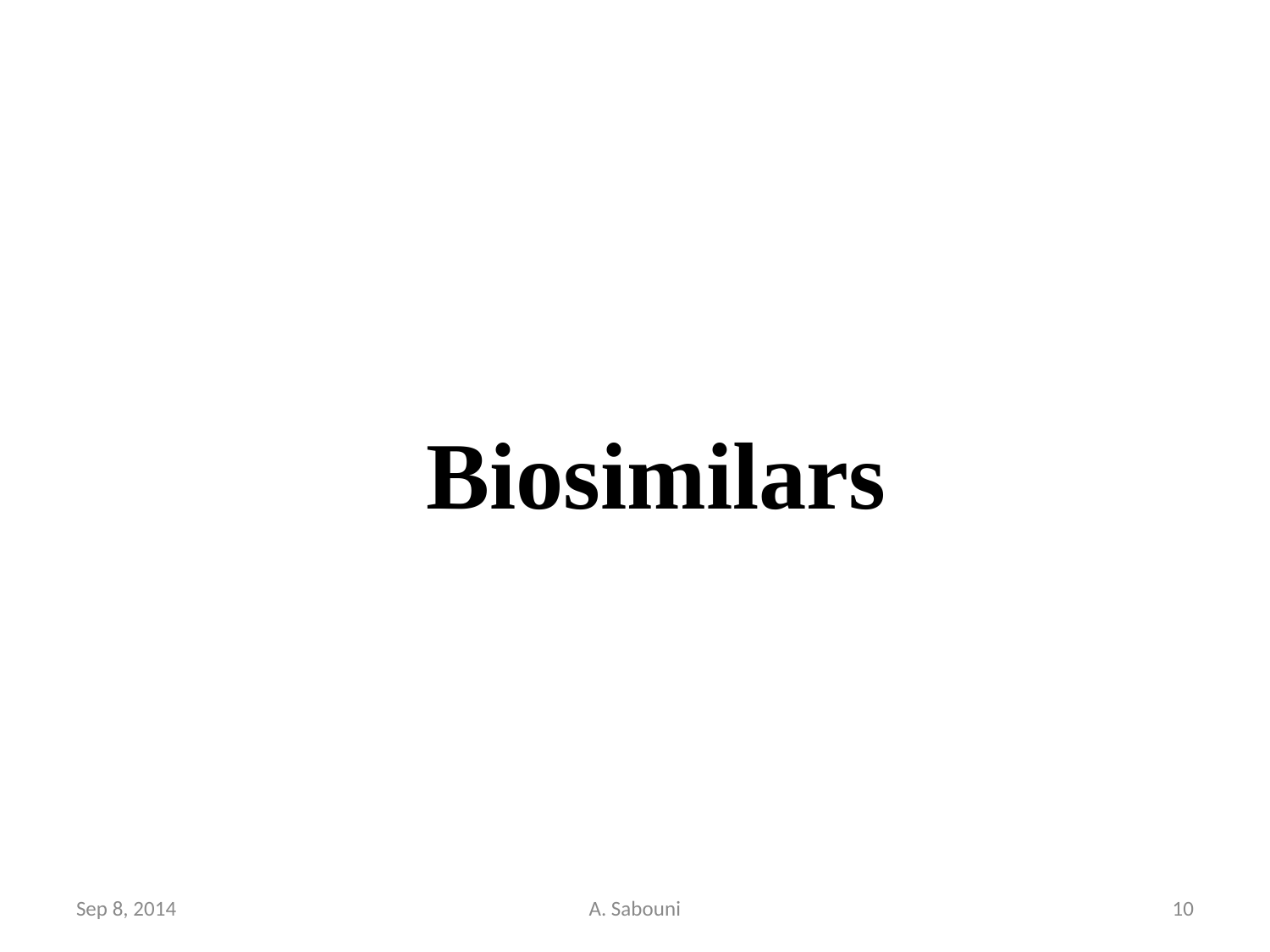

# Biosimilars
Sep 8, 2014
A. Sabouni
10